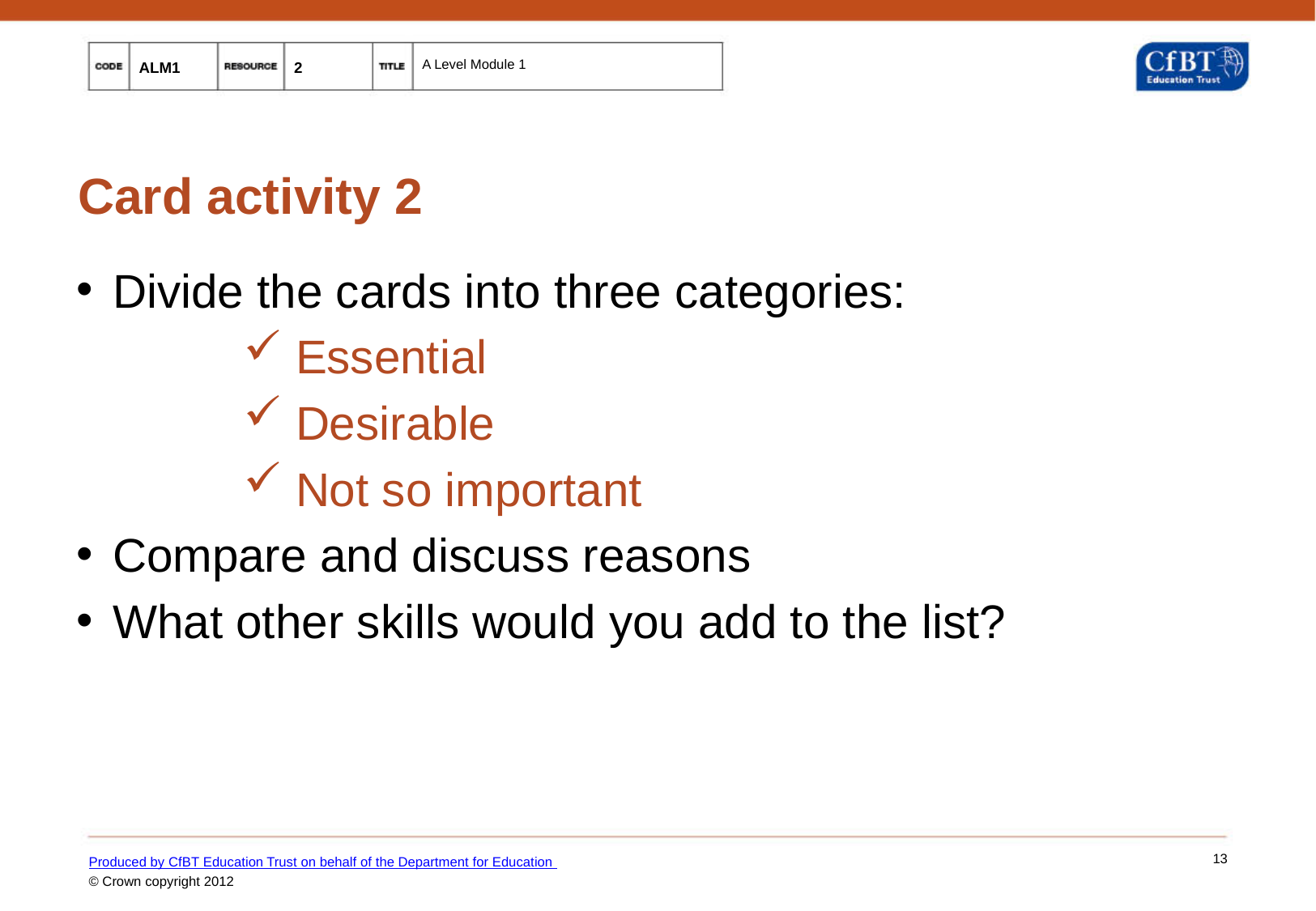

# Card activity 2
Divide the cards into three categories:
 Essential
 Desirable
 Not so important
Compare and discuss reasons
What other skills would you add to the list?